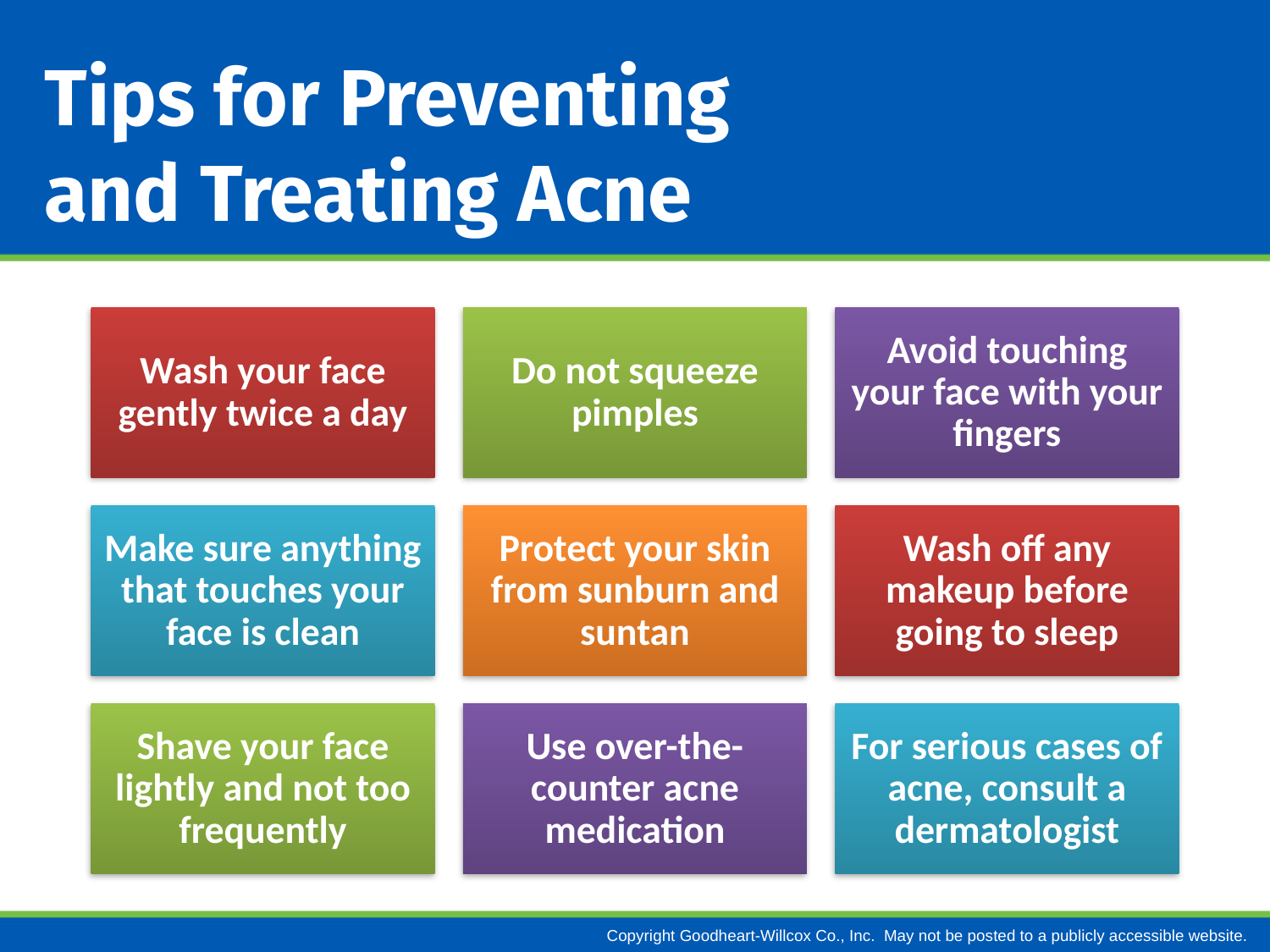

# Tips for Preventing and Treating Acne
Wash your face gently twice a day
Do not squeeze pimples
Avoid touching your face with your fingers
Make sure anything that touches your face is clean
Protect your skin from sunburn and suntan
Wash off any makeup before going to sleep
Shave your face lightly and not too frequently
Use over-the-counter acne medication
For serious cases of acne, consult a dermatologist